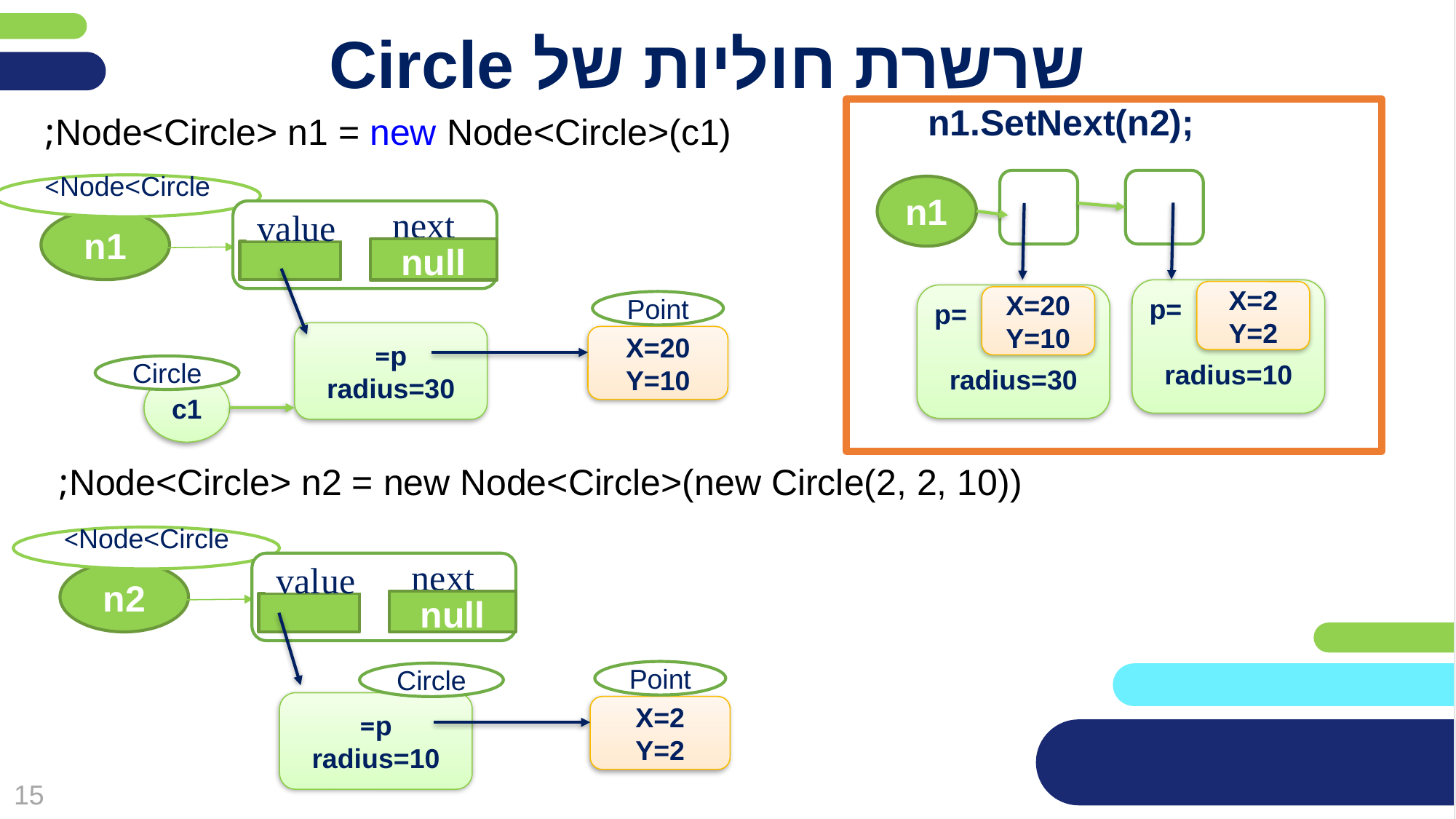

# שרשרת חוליות של Circle
        n1.SetNext(n2);
Node<Circle> n1 = new Node<Circle>(c1);

n1
p=

radius=10
X=2
Y=2
p=

radius=30
X=20
Y=10
Node<Circle>

n1

next
value
null

Point
X=20
Y=10
p=
radius=30
Circle
c1
Node<Circle> n2 = new Node<Circle>(new Circle(2, 2, 10));
Node<Circle>

n2

next
value
null

Point
X=2
Y=2
Circle
p=
radius=10